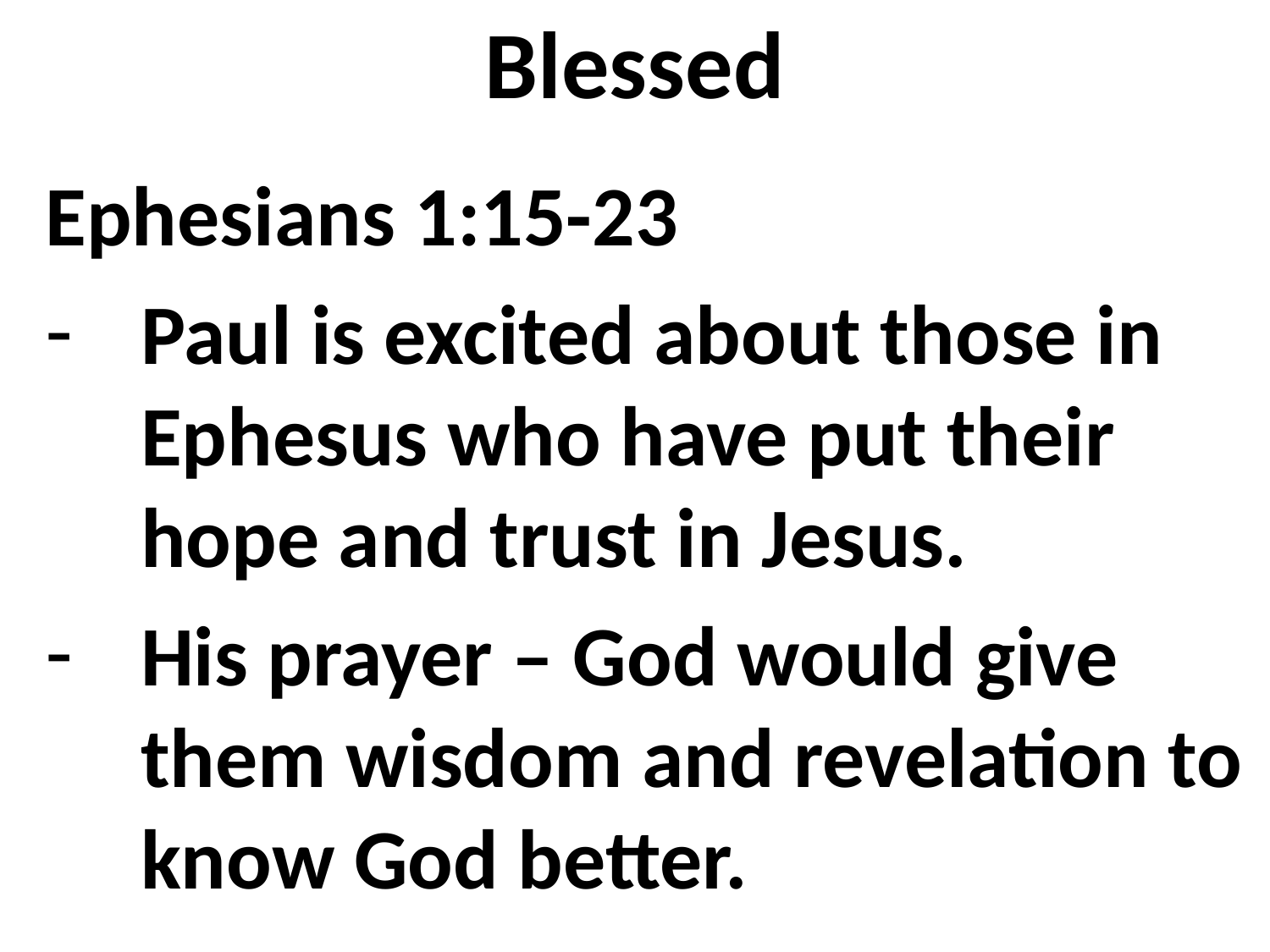

# Blessed
Ephesians 1:15-23
Paul is excited about those in Ephesus who have put their hope and trust in Jesus.
His prayer – God would give them wisdom and revelation to know God better.